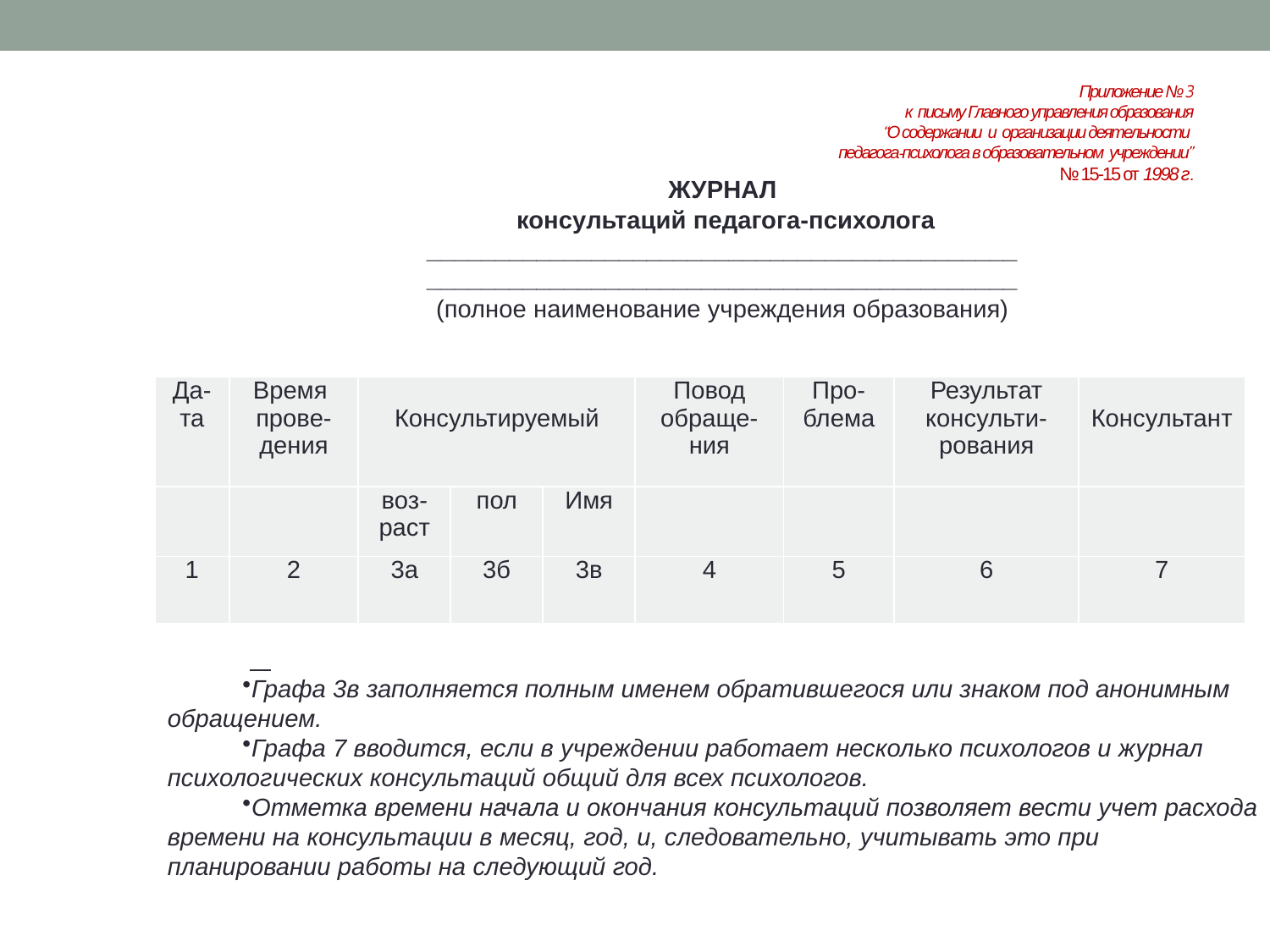

# Приложение № 3 к  письму Главного управления образования “О содержании  и  организации деятельности педагога-психолога в образовательном  учреждении” № 15-15 от 1998 г.
ЖУРНАЛ
 консультаций педагога-психолога
___________________________________________
___________________________________________
(полное наименование учреждения образования)
| Да-та | Время прове-дения | Консультируемый |  |  | Повод обраще-ния | Про-блема | Результат консульти-рования | Консультант |
| --- | --- | --- | --- | --- | --- | --- | --- | --- |
|  |  | воз-раст | пол | Имя |  |  |  |  |
| 1 | 2 | 3а | 3б | 3в | 4 | 5 | 6 | 7 |

Графа 3в заполняется полным именем обратившегося или знаком под анонимным обращением.
Графа 7 вводится, если в учреждении работает несколько психологов и журнал психологических консультаций общий для всех психологов.
Отметка времени начала и окончания консультаций позволяет вести учет расхода времени на консультации в месяц, год, и, следовательно, учитывать это при планировании работы на следующий год.